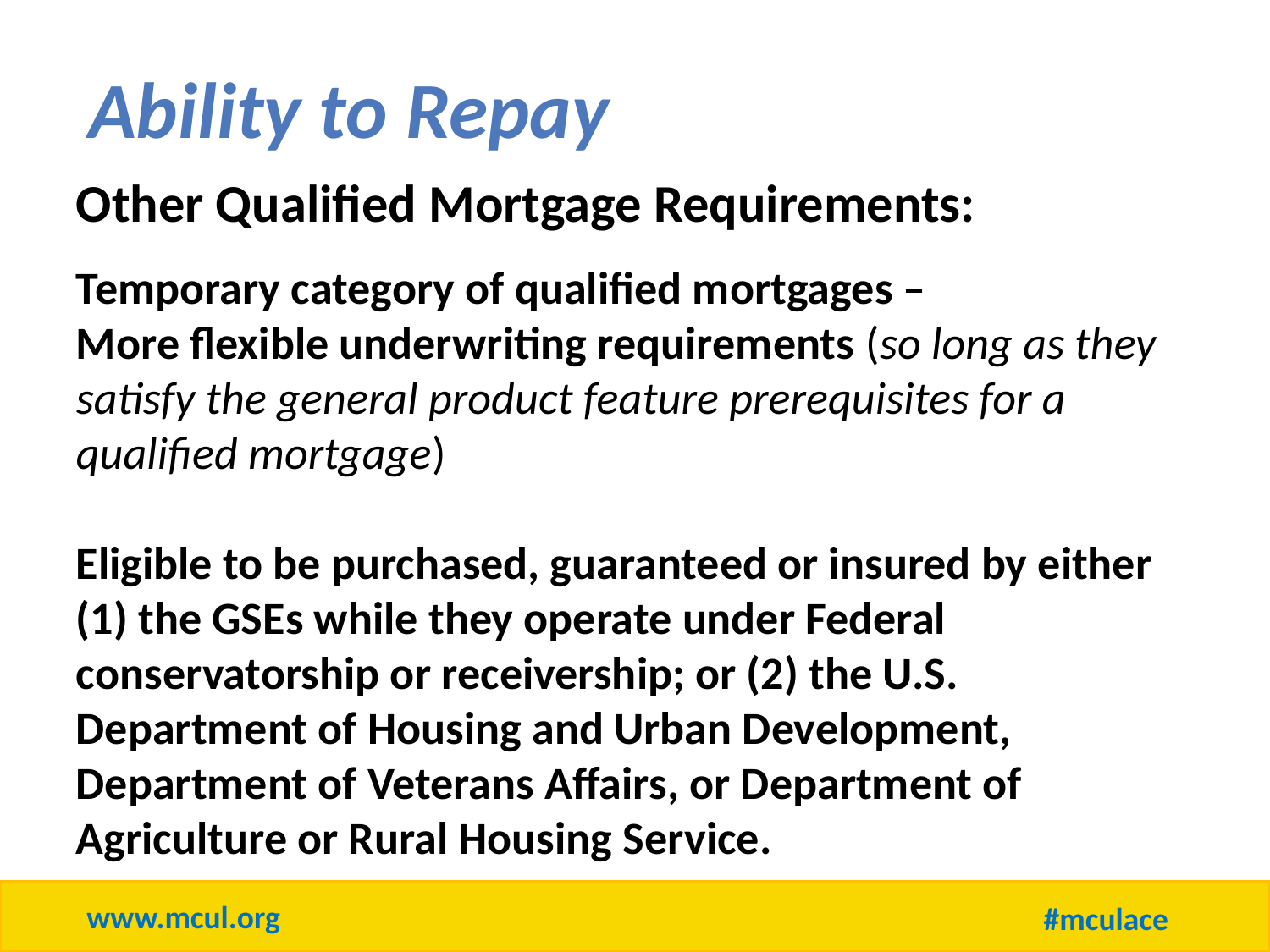

Ability to Repay
Other Qualified Mortgage Requirements:

Temporary category of qualified mortgages –
More flexible underwriting requirements (so long as they satisfy the general product feature prerequisites for a qualified mortgage)

Eligible to be purchased, guaranteed or insured by either (1) the GSEs while they operate under Federal conservatorship or receivership; or (2) the U.S. Department of Housing and Urban Development, Department of Veterans Affairs, or Department of Agriculture or Rural Housing Service.

www.mcul.org
#mculace